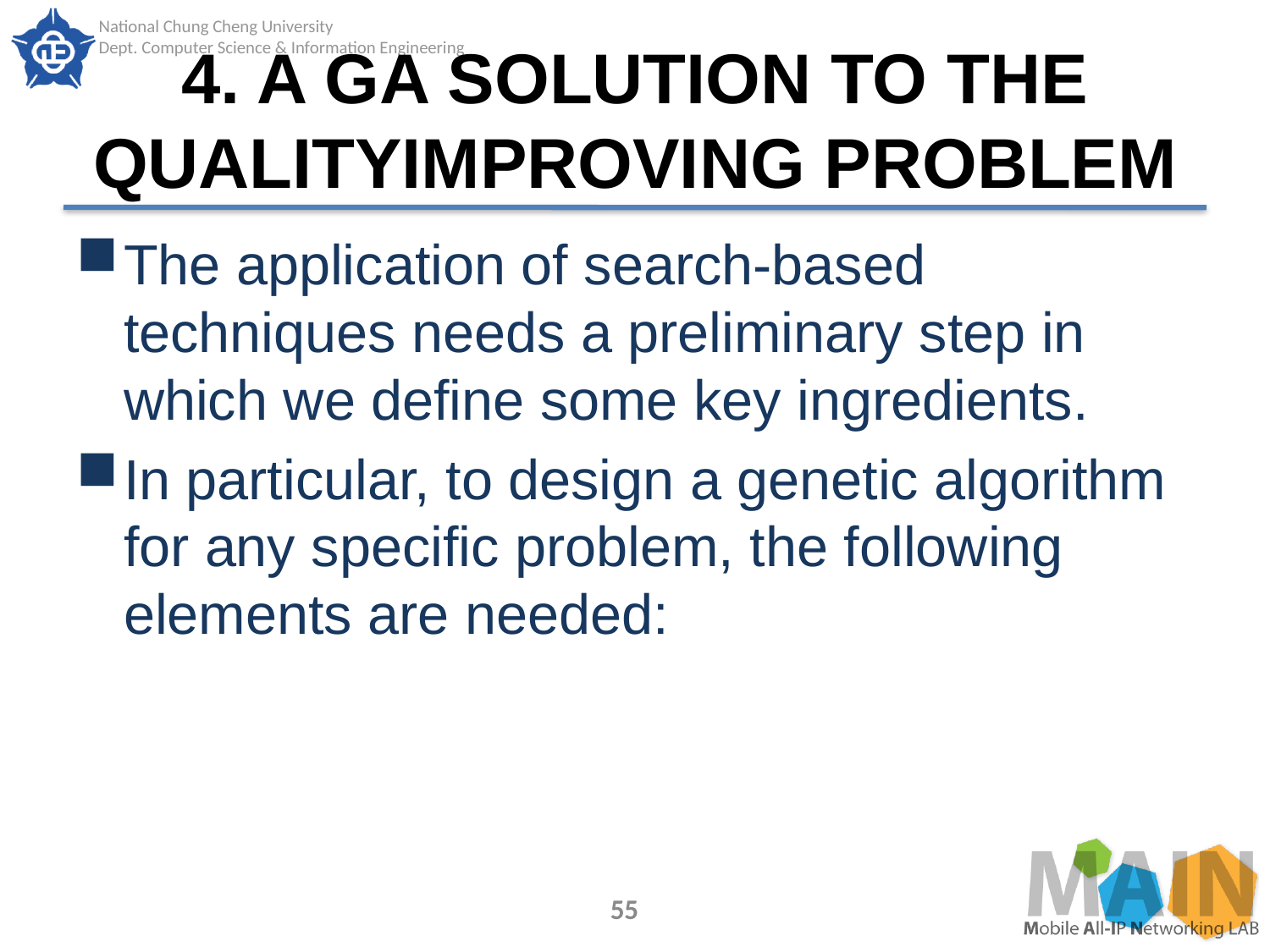

# 4. A GA SOLUTION TO THE QUALITYIMPROVING PROBLEM
The application of search-based techniques needs a preliminary step in which we define some key ingredients.
In particular, to design a genetic algorithm for any specific problem, the following elements are needed:

55